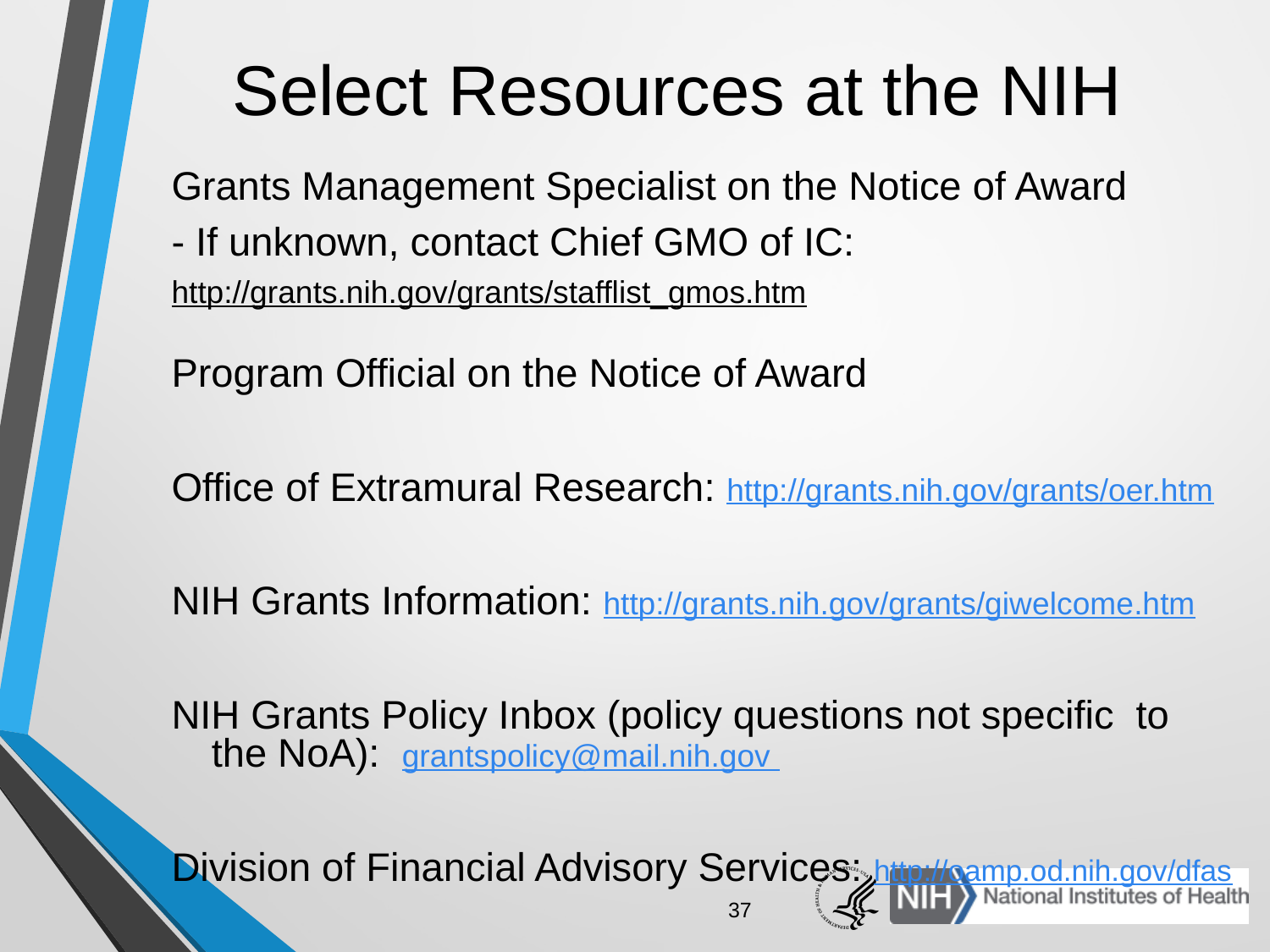

# Select Resources at the NIH
Grants Management Specialist on the Notice of Award
- If unknown, contact Chief GMO of IC:
http://grants.nih.gov/grants/stafflist_gmos.htm

Program Official on the Notice of Award

Office of Extramural Research: http://grants.nih.gov/grants/oer.htm

NIH Grants Information: http://grants.nih.gov/grants/giwelcome.htm

NIH Grants Policy Inbox (policy questions not specific  to the NoA):  grantspolicy@mail.nih.gov

Division of Financial Advisory Services: http://oamp.od.nih.gov/dfas

37